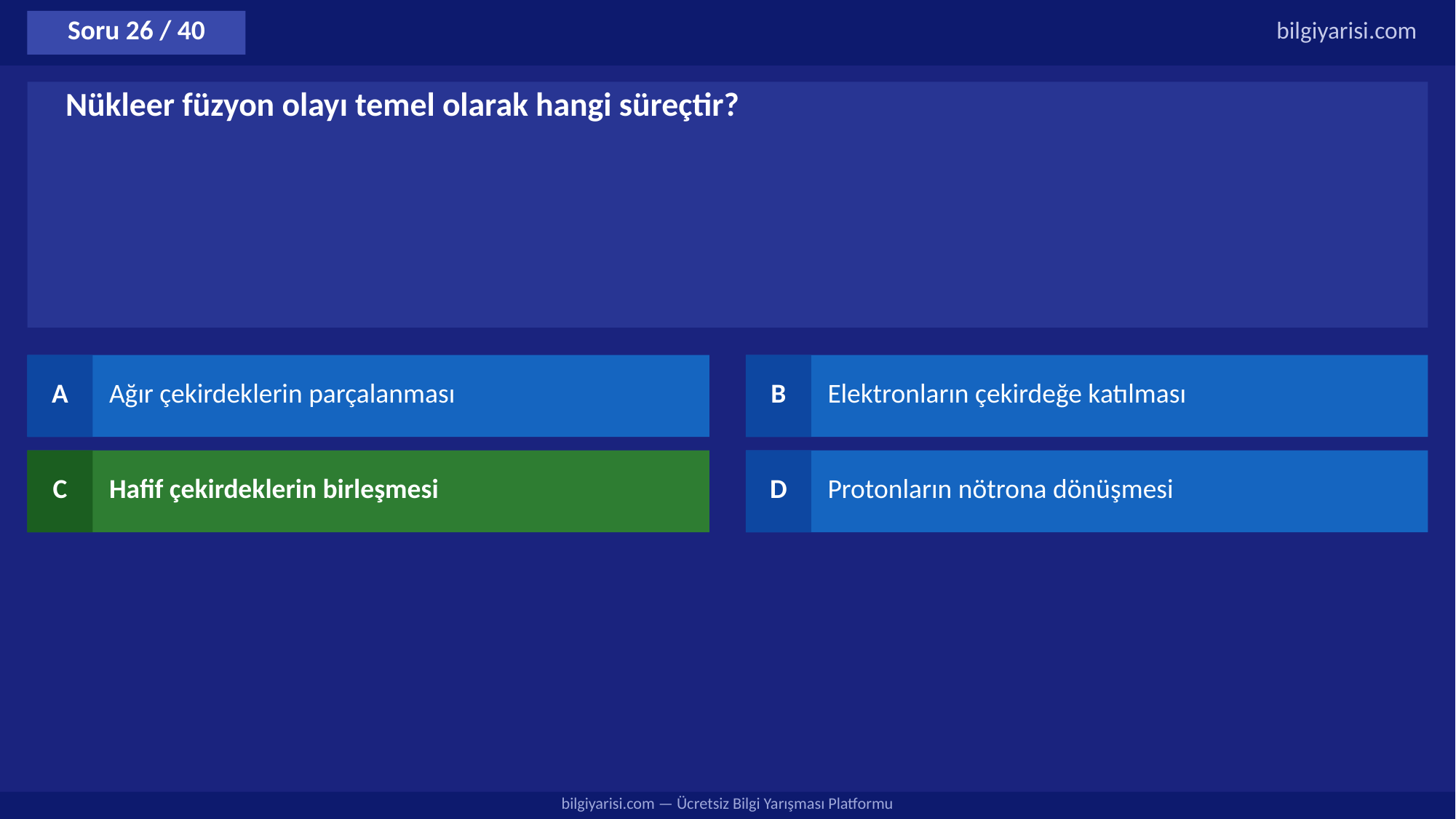

Soru 26 / 40
bilgiyarisi.com

Nükleer füzyon olayı temel olarak hangi süreçtir?

A
Ağır çekirdeklerin parçalanması

B
Elektronların çekirdeğe katılması

C
Hafif çekirdeklerin birleşmesi

D
Protonların nötrona dönüşmesi
bilgiyarisi.com — Ücretsiz Bilgi Yarışması Platformu